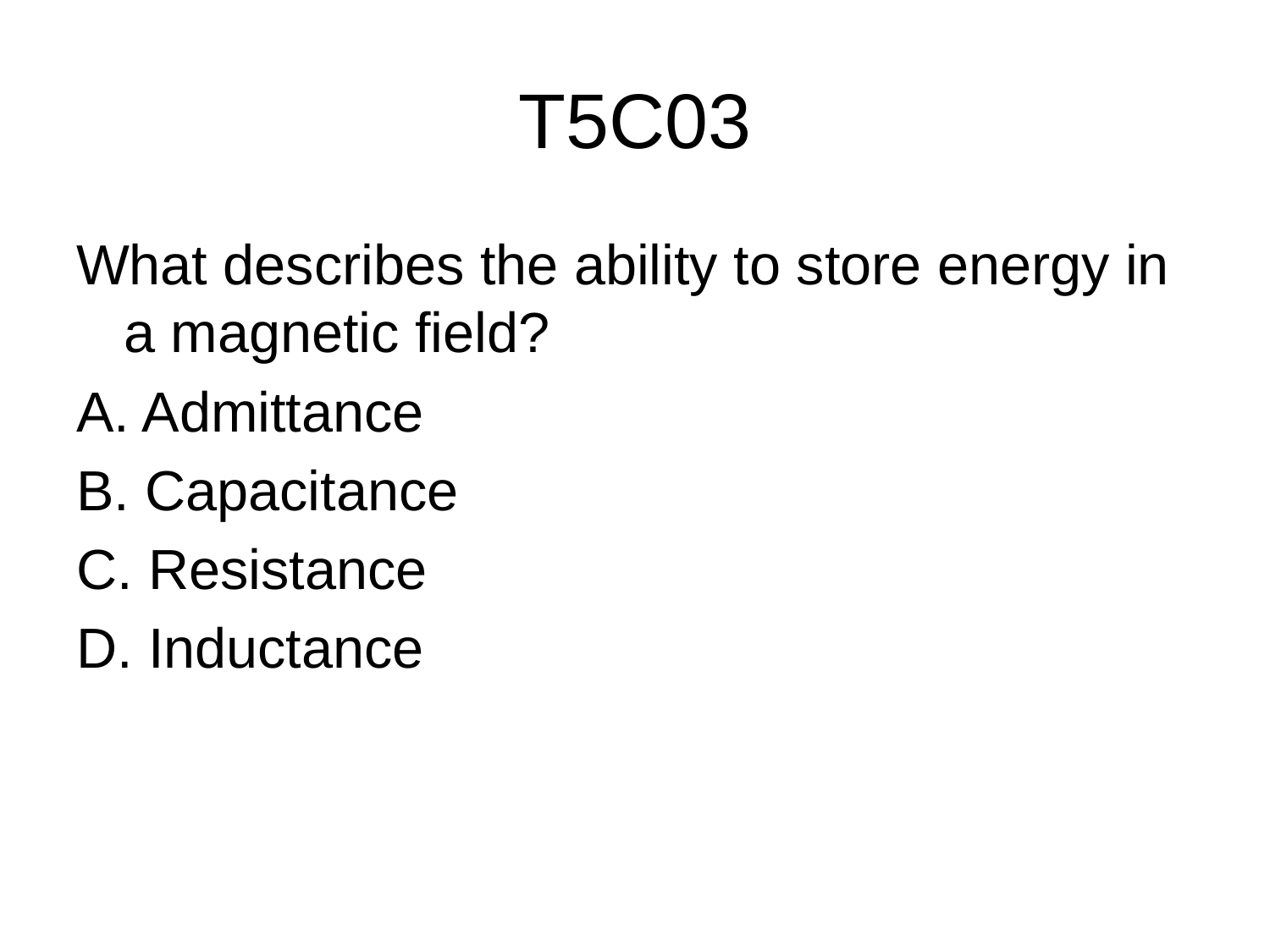

# T5C03
What describes the ability to store energy in a magnetic field?
A. Admittance
B. Capacitance
C. Resistance
D. Inductance